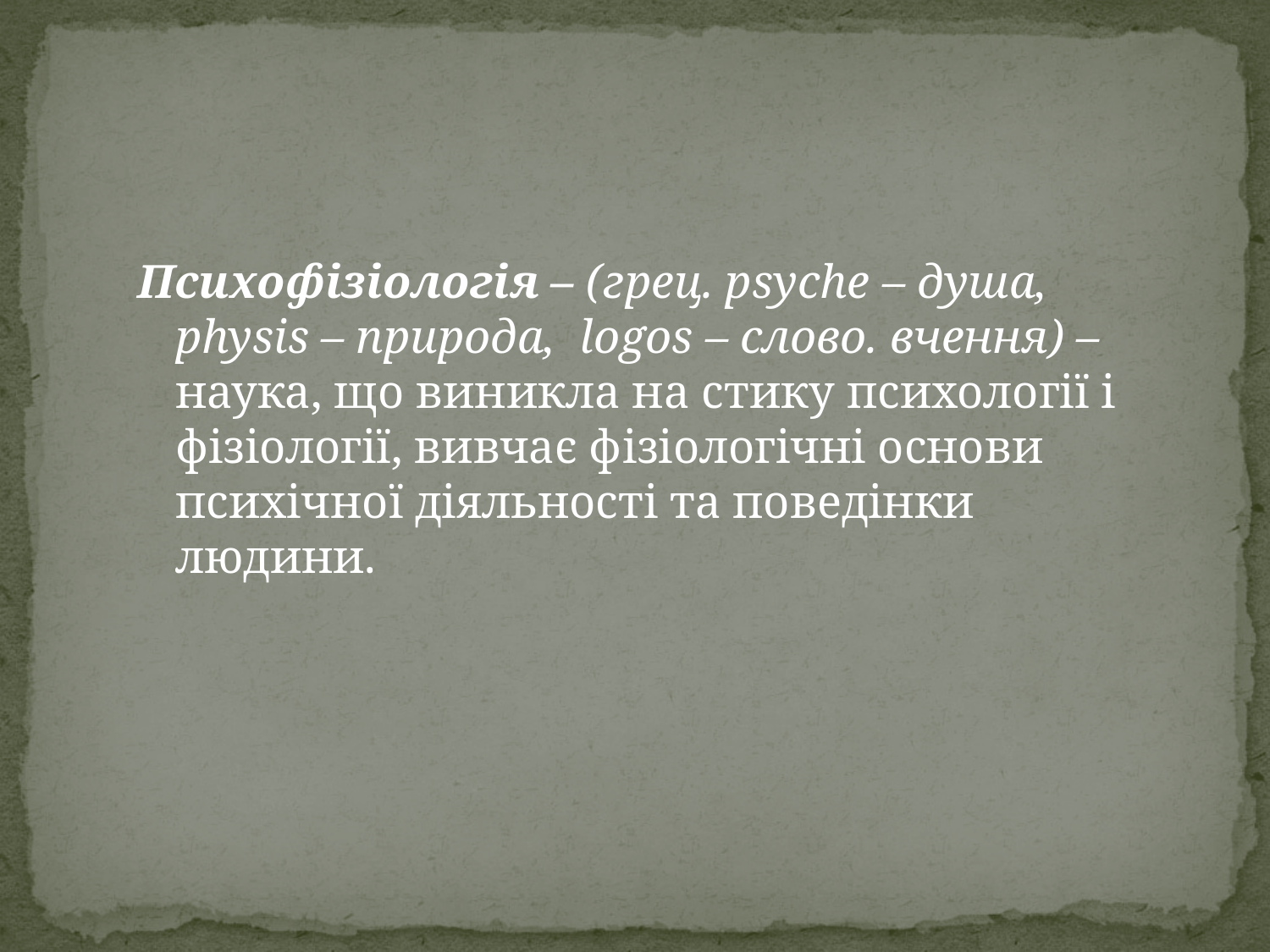

Психофізіологія – (грец. рsyche – душа,  physis – природа,  logos – слово. вчення) – наука, що виникла на стику психології і фізіології, вивчає фізіологічні основи психічної діяльності та поведінки людини.